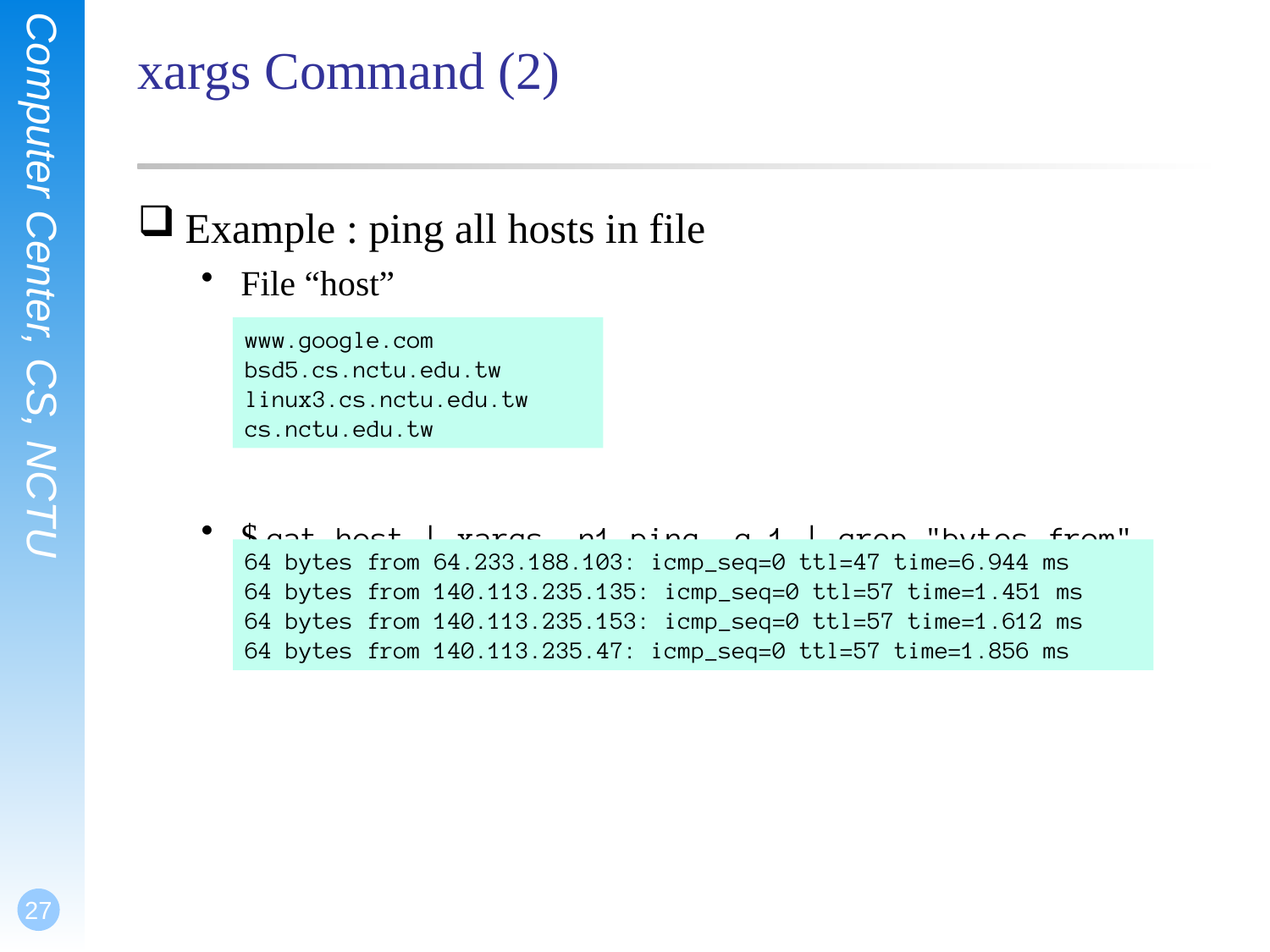

# xargs Command (2)
Example : ping all hosts in file
File “host”

$ cat host | xargs -n1 ping -c 1 | grep "bytes from"

www.google.com
bsd5.cs.nctu.edu.tw
linux3.cs.nctu.edu.tw
cs.nctu.edu.tw
64 bytes from 64.233.188.103: icmp_seq=0 ttl=47 time=6.944 ms
64 bytes from 140.113.235.135: icmp_seq=0 ttl=57 time=1.451 ms
64 bytes from 140.113.235.153: icmp_seq=0 ttl=57 time=1.612 ms
64 bytes from 140.113.235.47: icmp_seq=0 ttl=57 time=1.856 ms